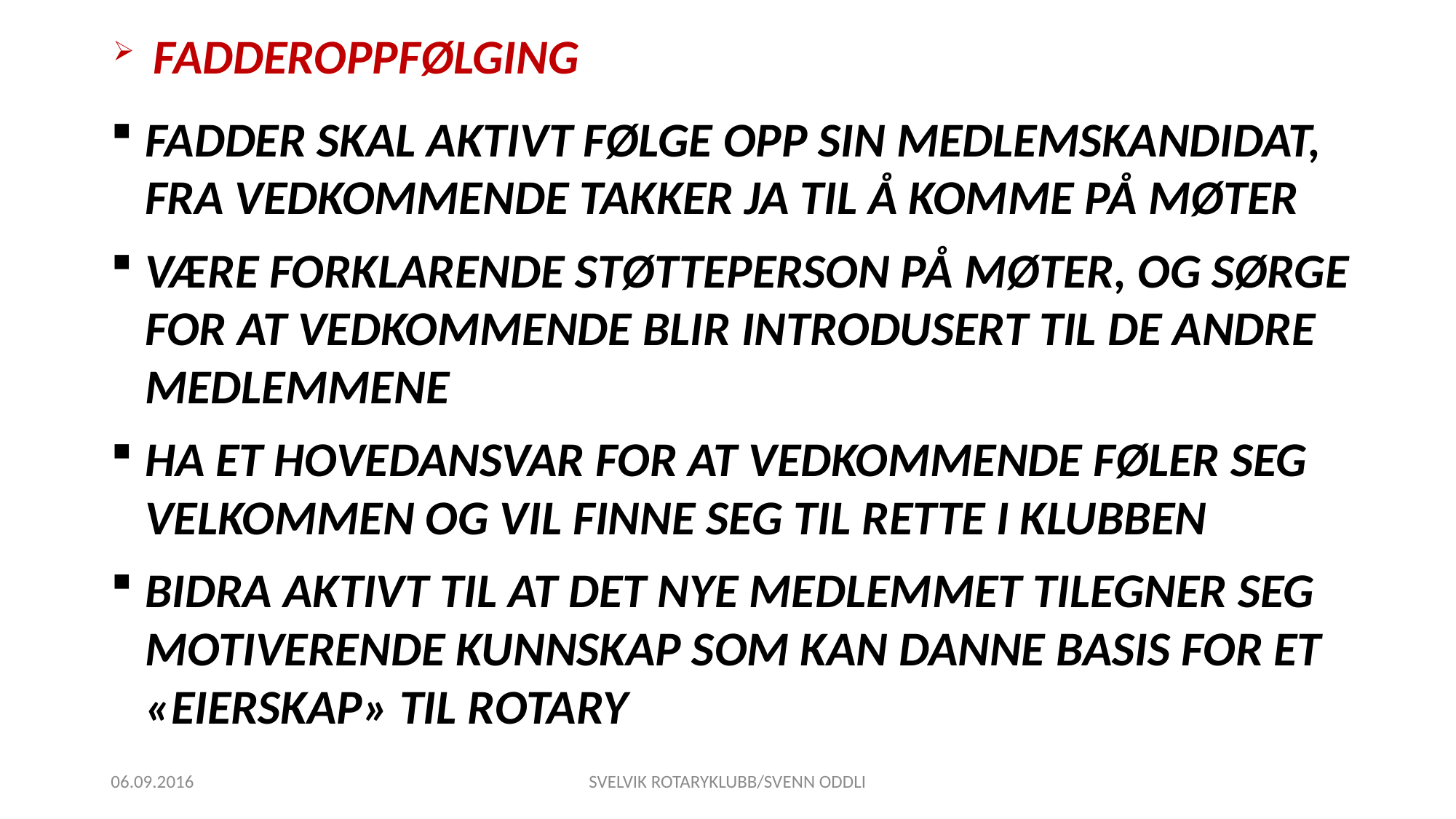

FADDEROPPFØLGING
FADDER SKAL AKTIVT FØLGE OPP SIN MEDLEMSKANDIDAT, FRA VEDKOMMENDE TAKKER JA TIL Å KOMME PÅ MØTER

VÆRE FORKLARENDE STØTTEPERSON PÅ MØTER, OG SØRGE FOR AT VEDKOMMENDE BLIR INTRODUSERT TIL DE ANDRE MEDLEMMENE

HA ET HOVEDANSVAR FOR AT VEDKOMMENDE FØLER SEG VELKOMMEN OG VIL FINNE SEG TIL RETTE I KLUBBEN

BIDRA AKTIVT TIL AT DET NYE MEDLEMMET TILEGNER SEG MOTIVERENDE KUNNSKAP SOM KAN DANNE BASIS FOR ET «EIERSKAP» TIL ROTARY
06.09.2016
SVELVIK ROTARYKLUBB/SVENN ODDLI